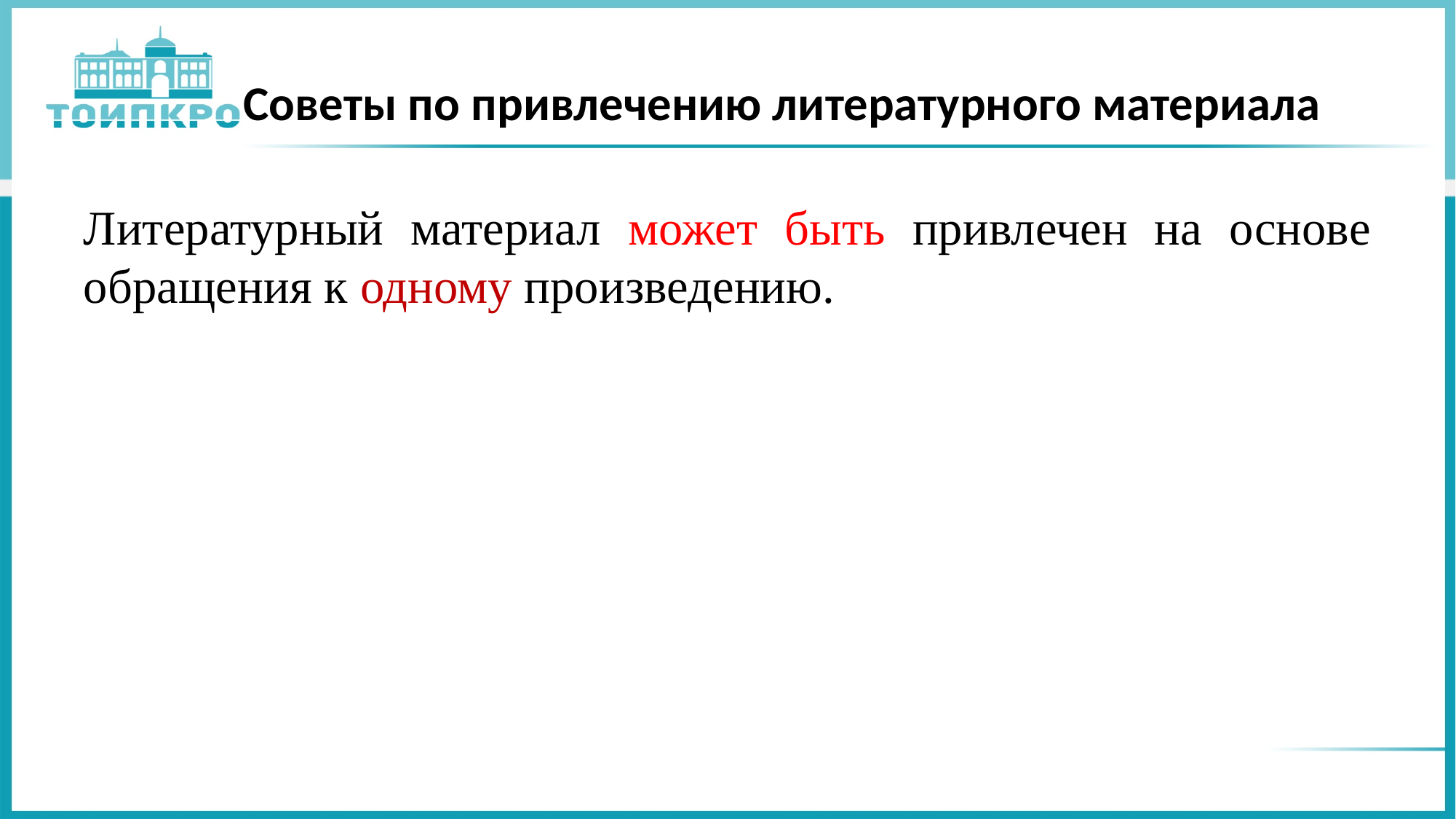

# Советы по привлечению литературного материала
Литературный материал может быть привлечен на основе обращения к одному произведению.